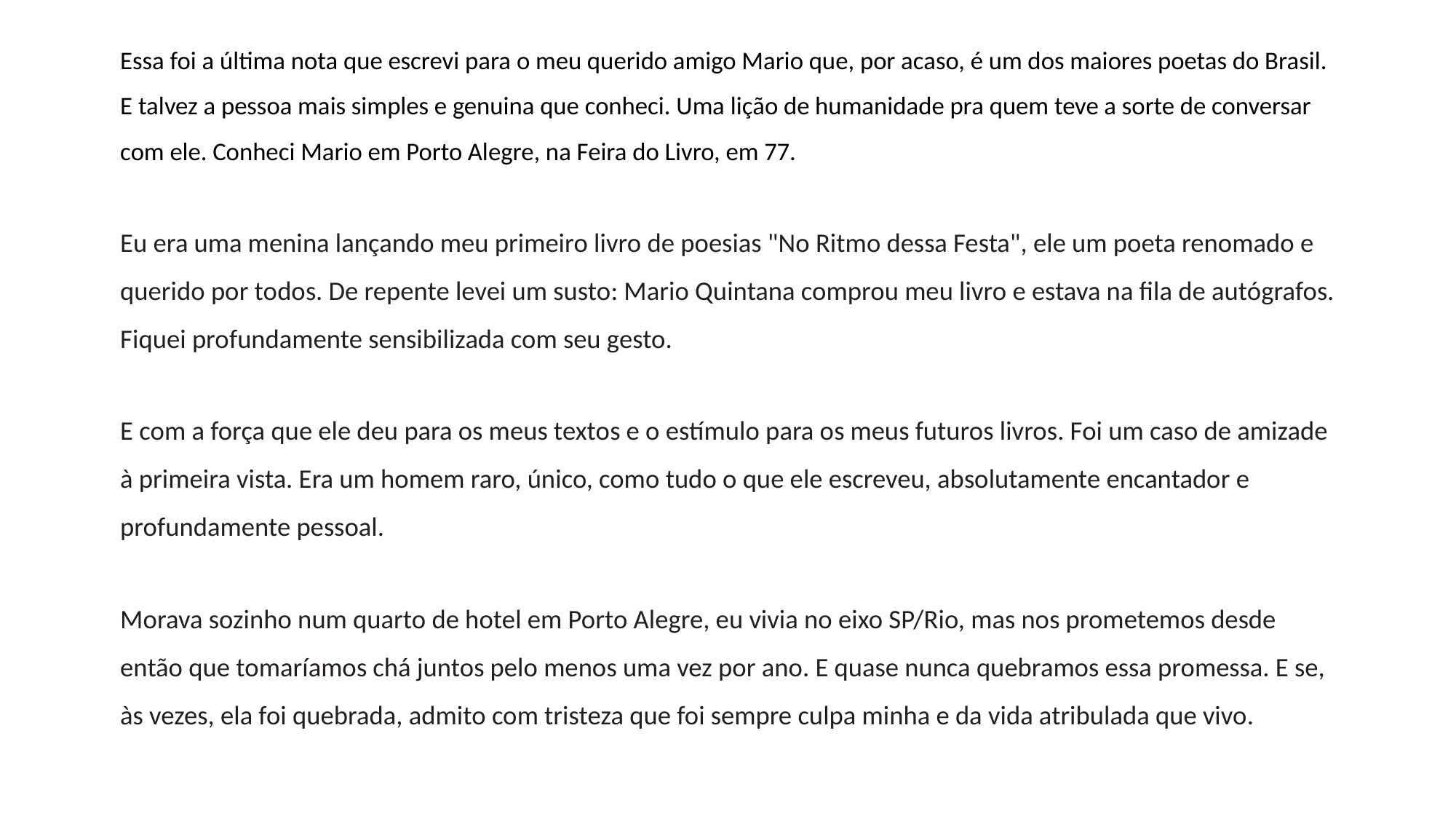

Essa foi a última nota que escrevi para o meu querido amigo Mario que, por acaso, é um dos maiores poetas do Brasil. E talvez a pessoa mais simples e genuina que conheci. Uma lição de humanidade pra quem teve a sorte de conversar com ele. Conheci Mario em Porto Alegre, na Feira do Livro, em 77.
Eu era uma menina lançando meu primeiro livro de poesias "No Ritmo dessa Festa", ele um poeta renomado e querido por todos. De repente levei um susto: Mario Quintana comprou meu livro e estava na fila de autógrafos. Fiquei profundamente sensibilizada com seu gesto.
E com a força que ele deu para os meus textos e o estímulo para os meus futuros livros. Foi um caso de amizade à primeira vista. Era um homem raro, único, como tudo o que ele escreveu, absolutamente encantador e profundamente pessoal.
Morava sozinho num quarto de hotel em Porto Alegre, eu vivia no eixo SP/Rio, mas nos prometemos desde então que tomaríamos chá juntos pelo menos uma vez por ano. E quase nunca quebramos essa promessa. E se, às vezes, ela foi quebrada, admito com tristeza que foi sempre culpa minha e da vida atribulada que vivo.

#